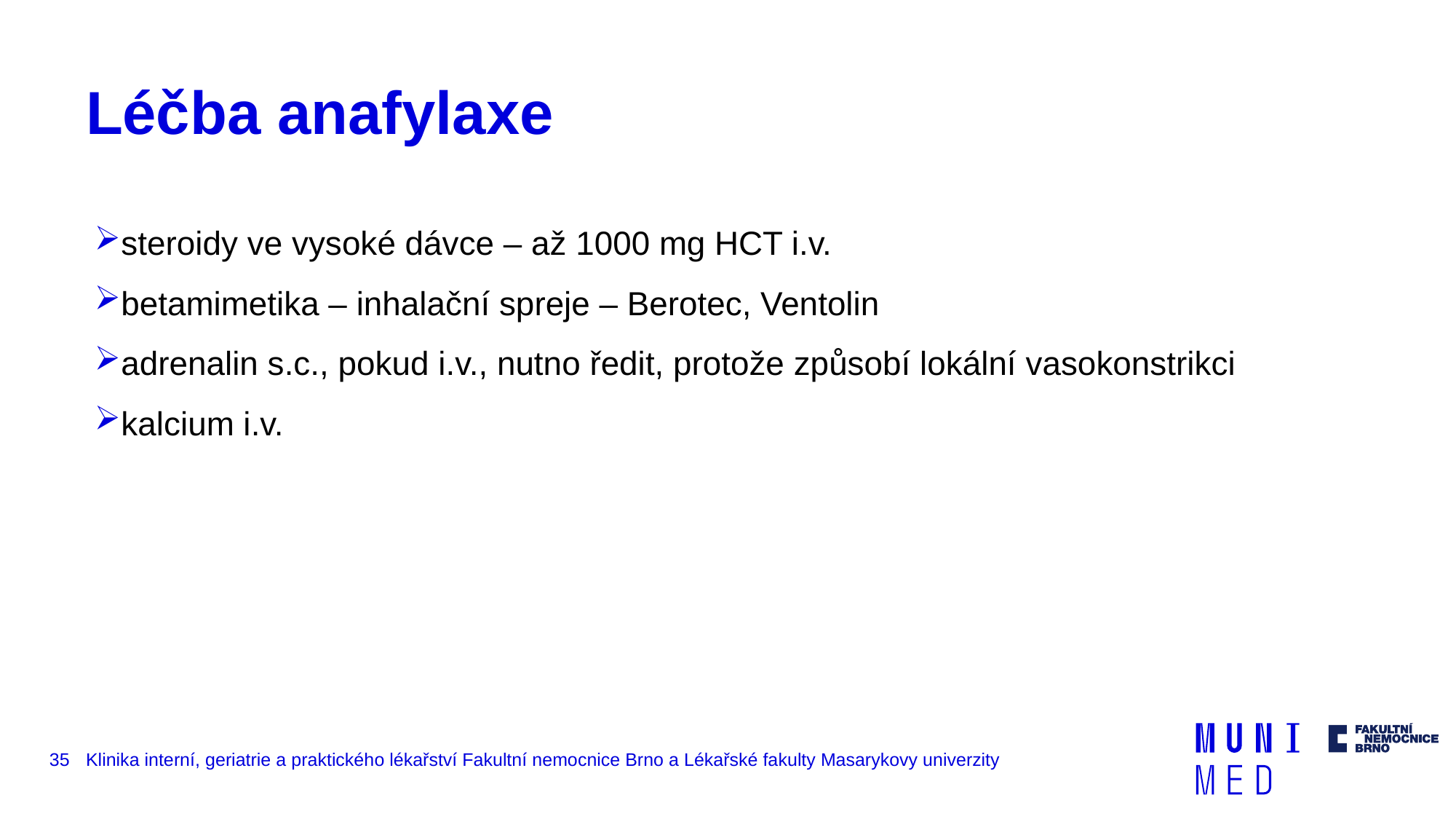

# Léčba anafylaxe
steroidy ve vysoké dávce – až 1000 mg HCT i.v.
betamimetika – inhalační spreje – Berotec, Ventolin
adrenalin s.c., pokud i.v., nutno ředit, protože způsobí lokální vasokonstrikci
kalcium i.v.
35
Klinika interní, geriatrie a praktického lékařství Fakultní nemocnice Brno a Lékařské fakulty Masarykovy univerzity